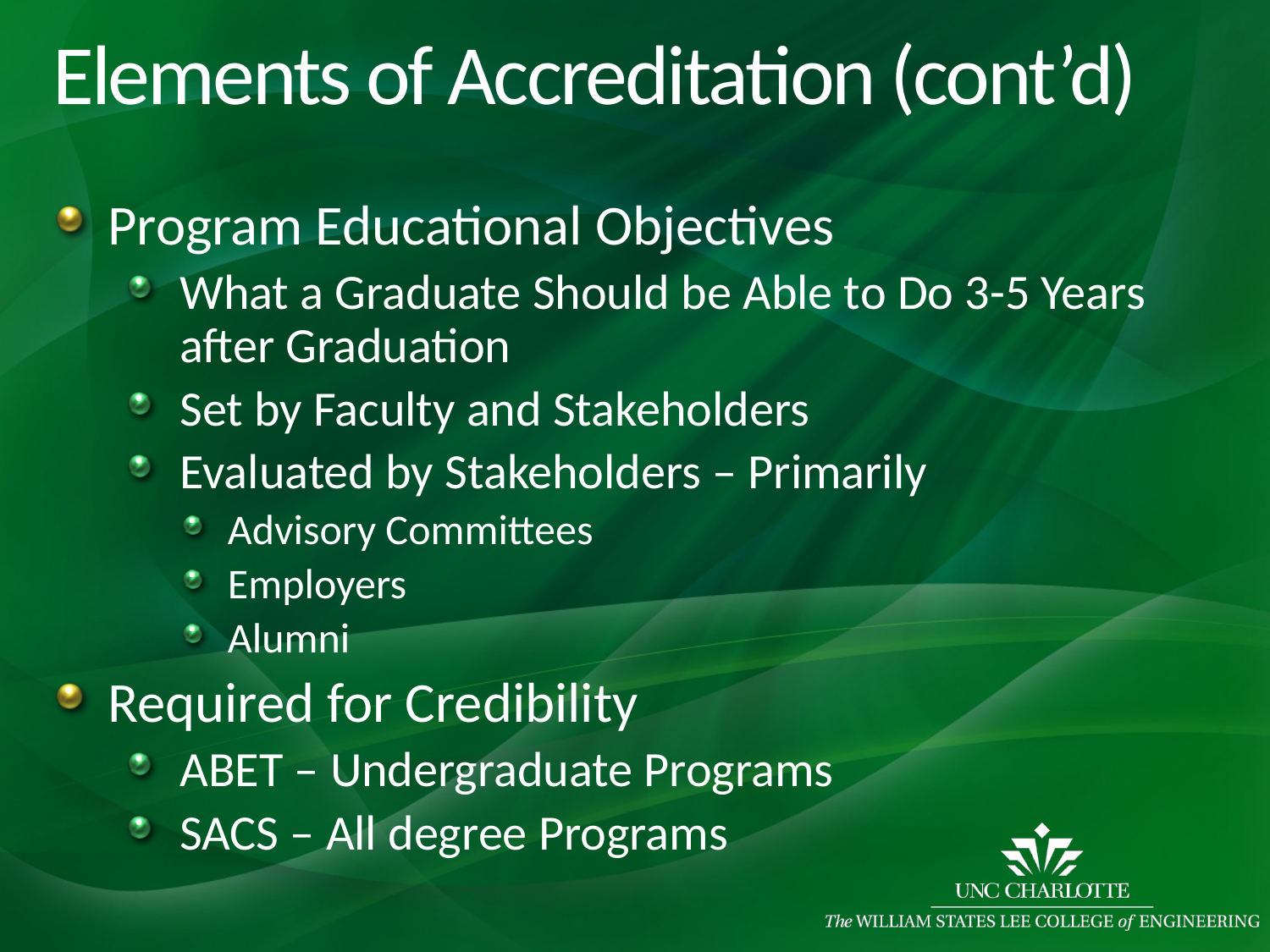

# Elements of Accreditation (cont’d)
Program Educational Objectives
What a Graduate Should be Able to Do 3-5 Years after Graduation
Set by Faculty and Stakeholders
Evaluated by Stakeholders – Primarily
Advisory Committees
Employers
Alumni
Required for Credibility
ABET – Undergraduate Programs
SACS – All degree Programs